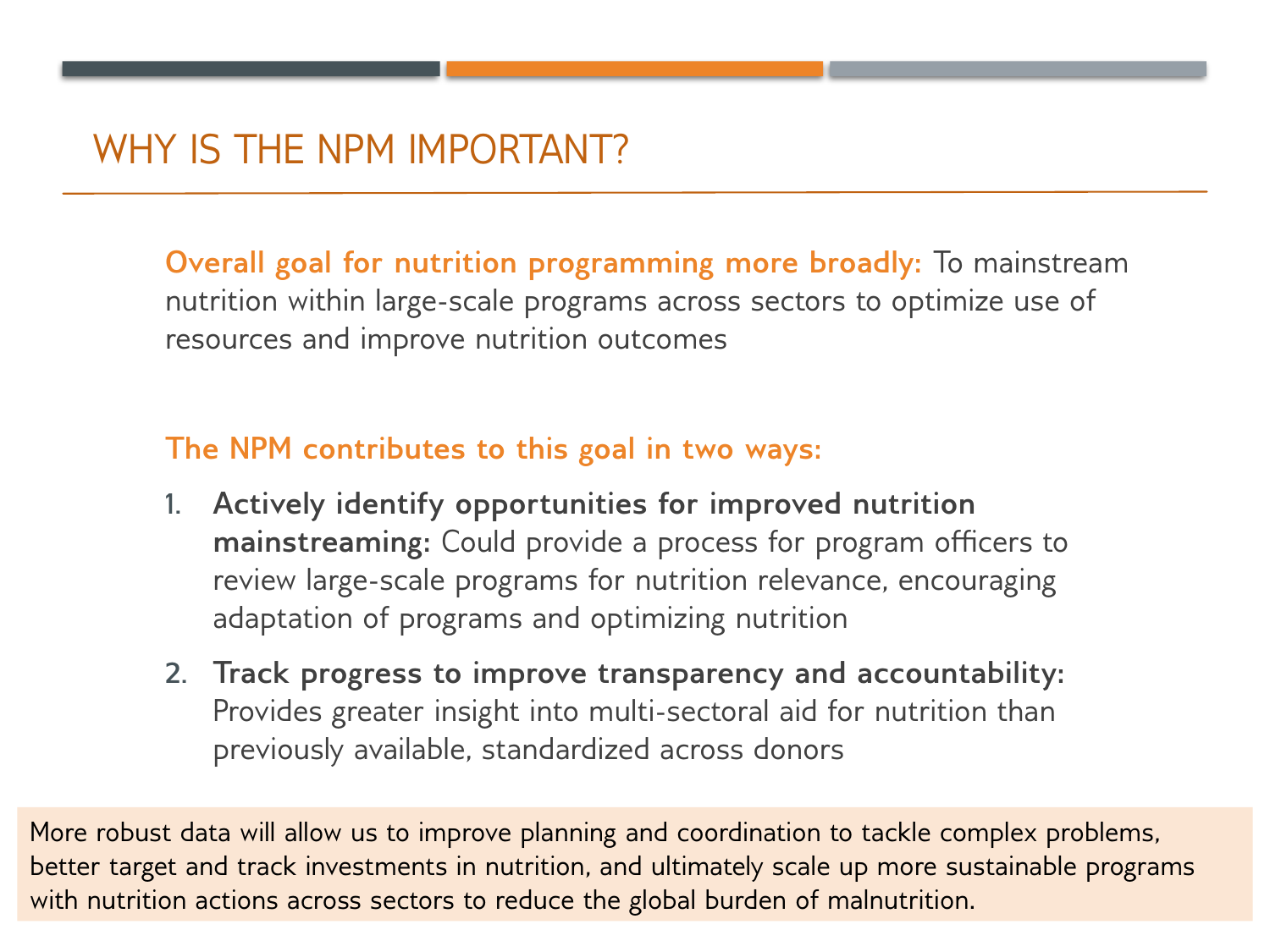

# Why is the NPM important?
Overall goal for nutrition programming more broadly: To mainstream nutrition within large-scale programs across sectors to optimize use of resources and improve nutrition outcomes

The NPM contributes to this goal in two ways:
Actively identify opportunities for improved nutrition mainstreaming: Could provide a process for program officers to review large-scale programs for nutrition relevance, encouraging adaptation of programs and optimizing nutrition
Track progress to improve transparency and accountability: Provides greater insight into multi-sectoral aid for nutrition than previously available, standardized across donors
More robust data will allow us to improve planning and coordination to tackle complex problems, better target and track investments in nutrition, and ultimately scale up more sustainable programs with nutrition actions across sectors to reduce the global burden of malnutrition.